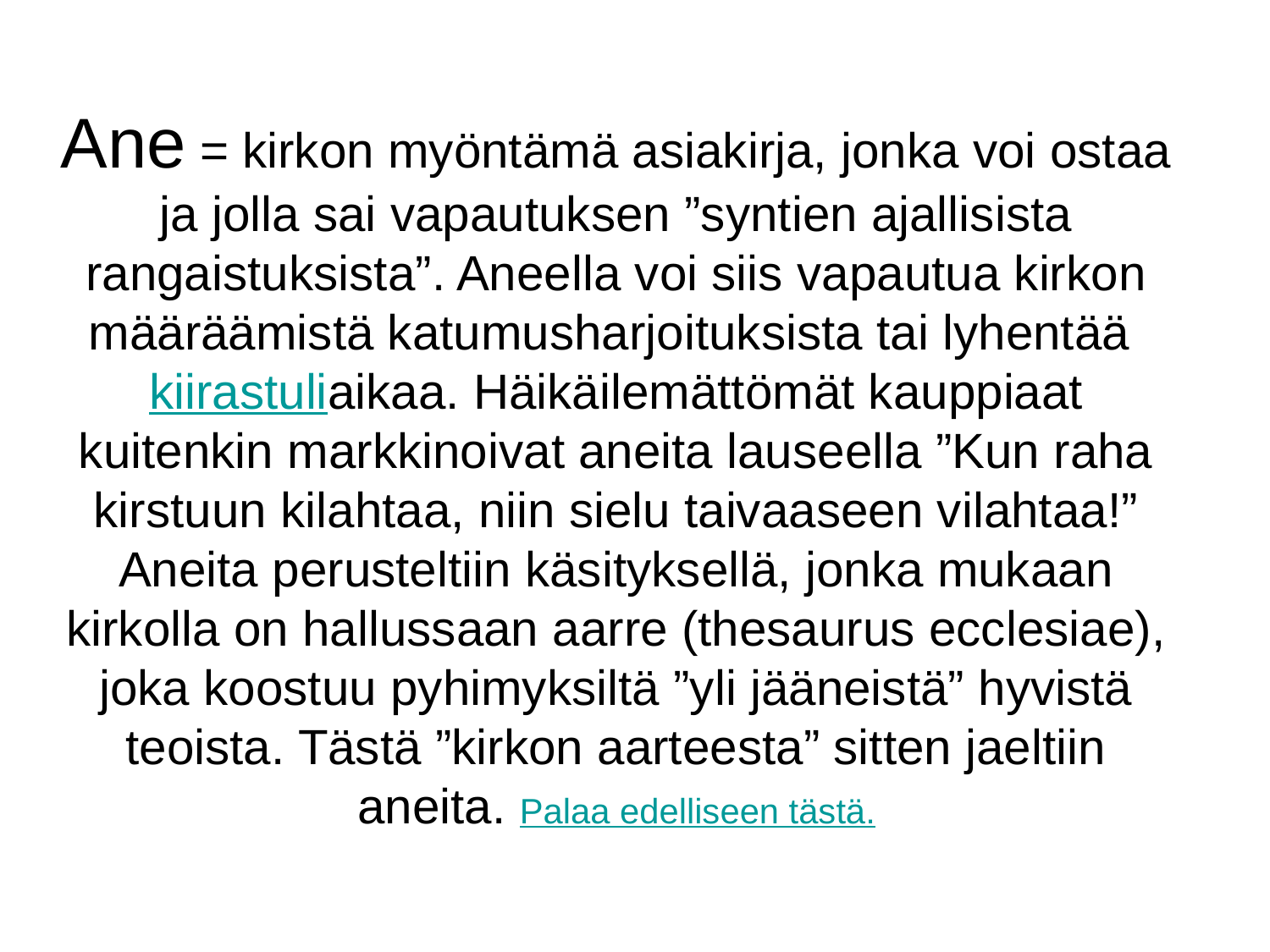

# Ane = kirkon myöntämä asiakirja, jonka voi ostaa ja jolla sai vapautuksen ”syntien ajallisista rangaistuksista”. Aneella voi siis vapautua kirkon määräämistä katumusharjoituksista tai lyhentää kiirastuliaikaa. Häikäilemättömät kauppiaat kuitenkin markkinoivat aneita lauseella ”Kun raha kirstuun kilahtaa, niin sielu taivaaseen vilahtaa!” Aneita perusteltiin käsityksellä, jonka mukaan kirkolla on hallussaan aarre (thesaurus ecclesiae), joka koostuu pyhimyksiltä ”yli jääneistä” hyvistä teoista. Tästä ”kirkon aarteesta” sitten jaeltiin aneita. Palaa edelliseen tästä.